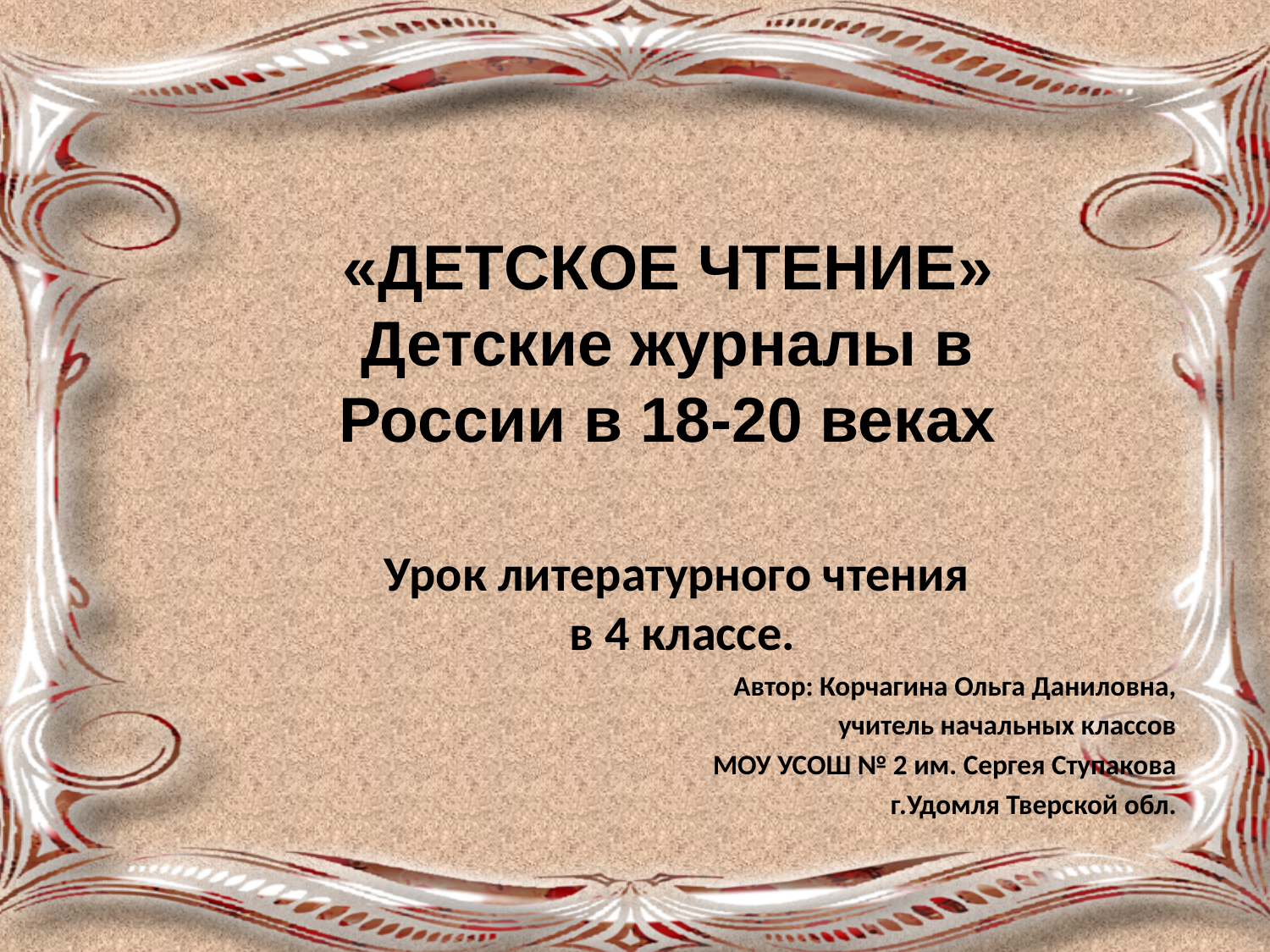

«Детское чтение»
Детские журналы в России в 18-20 веках
Урок литературного чтения
в 4 классе.
Автор: Корчагина Ольга Даниловна,
учитель начальных классов
МОУ УСОШ № 2 им. Сергея Ступакова
г.Удомля Тверской обл.